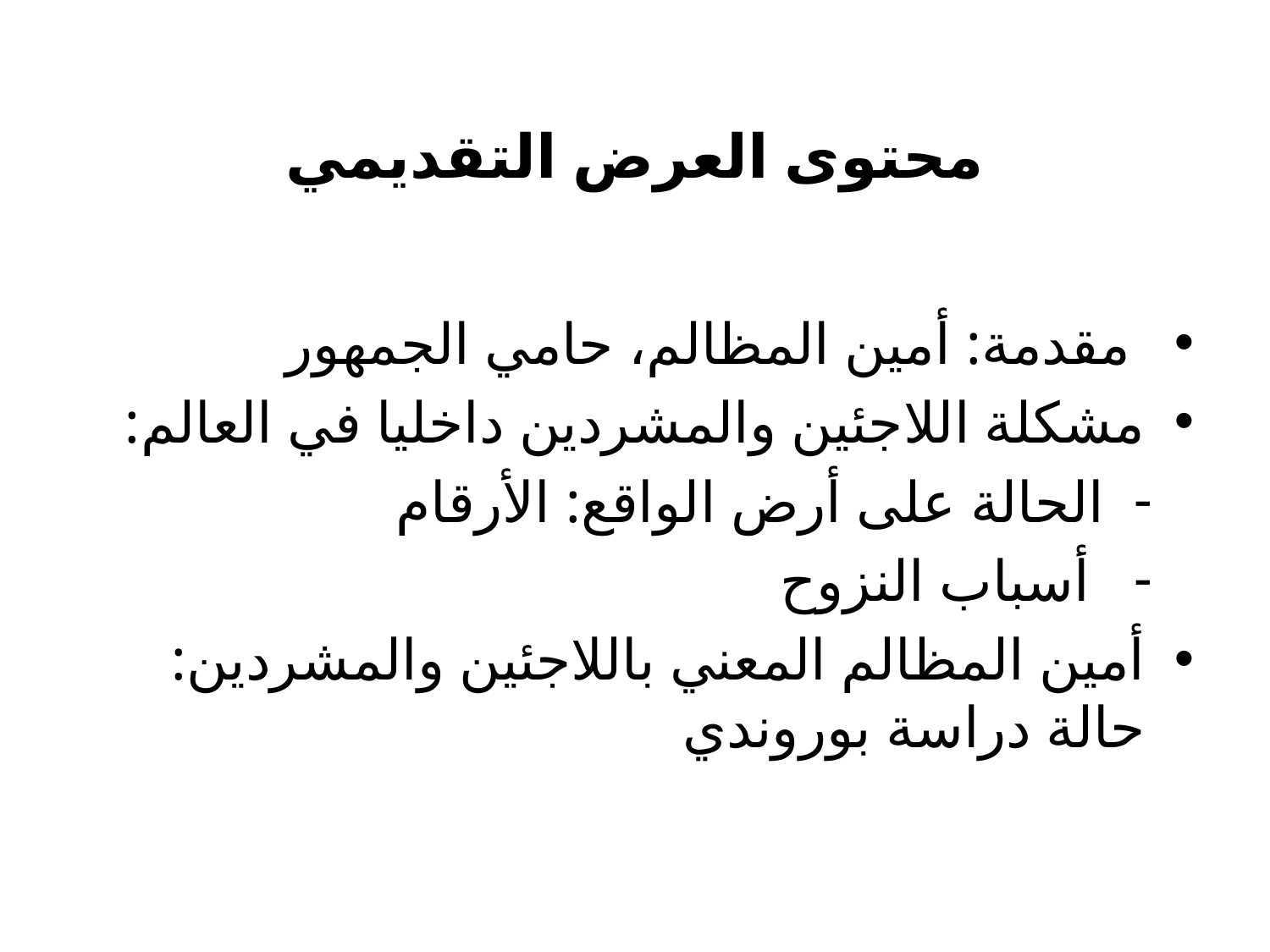

# محتوى العرض التقديمي

 مقدمة: أمين المظالم، حامي الجمهور
مشكلة اللاجئين والمشردين داخليا في العالم:
الحالة على أرض الواقع: الأرقام
 أسباب النزوح
أمين المظالم المعني باللاجئين والمشردين: حالة دراسة بوروندي